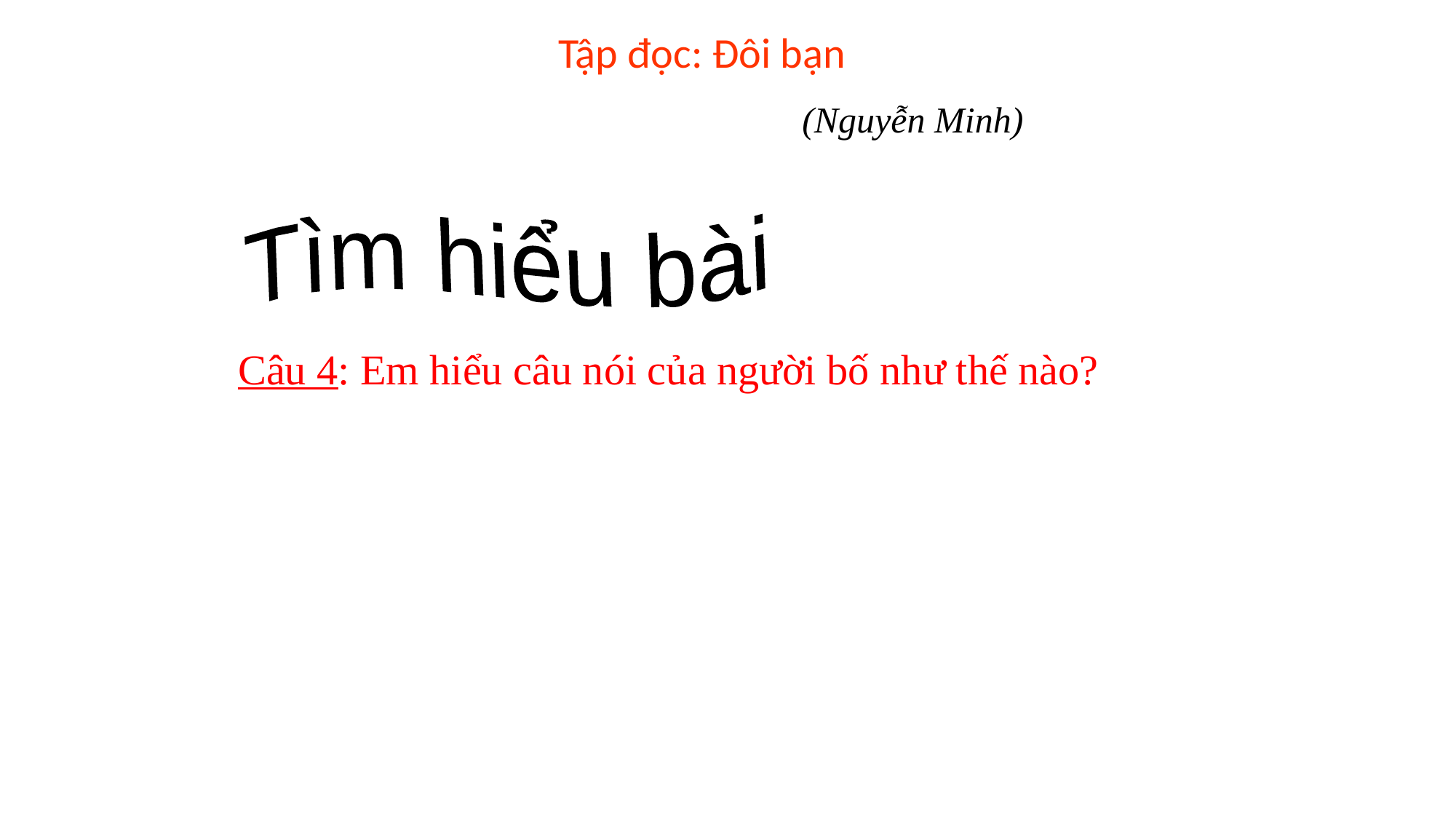

Tập đọc: Đôi bạn
(Nguyễn Minh)
Tìm hiểu bài

Câu 4: Em hiểu câu nói của người bố như thế nào?